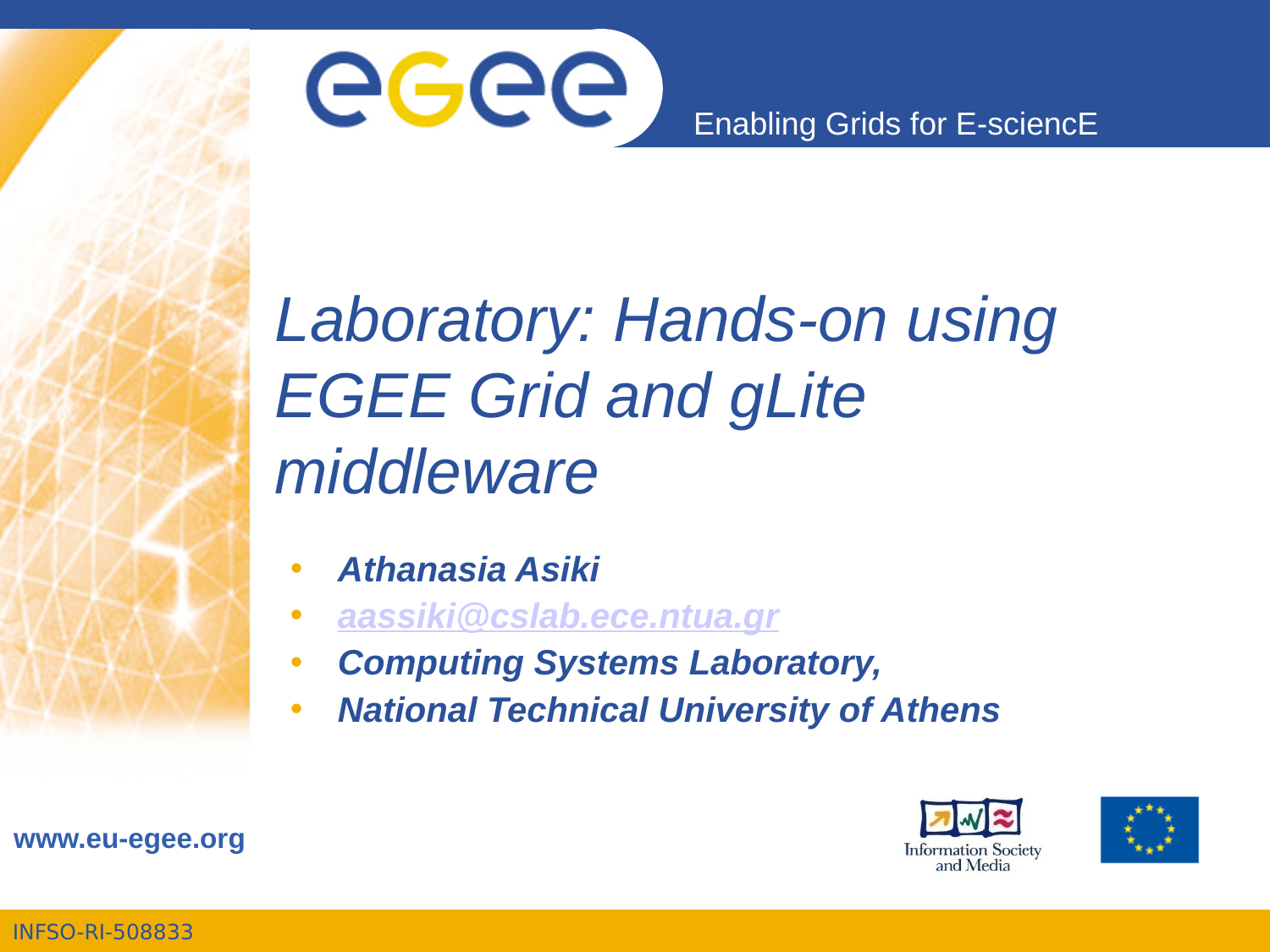

Laboratory: Hands-on using EGEE Grid and gLite middleware‏
# Αthanasia Asiki
aassiki@cslab.ece.ntua.gr
Computing Systems Laboratory,
National Technical University of Athens